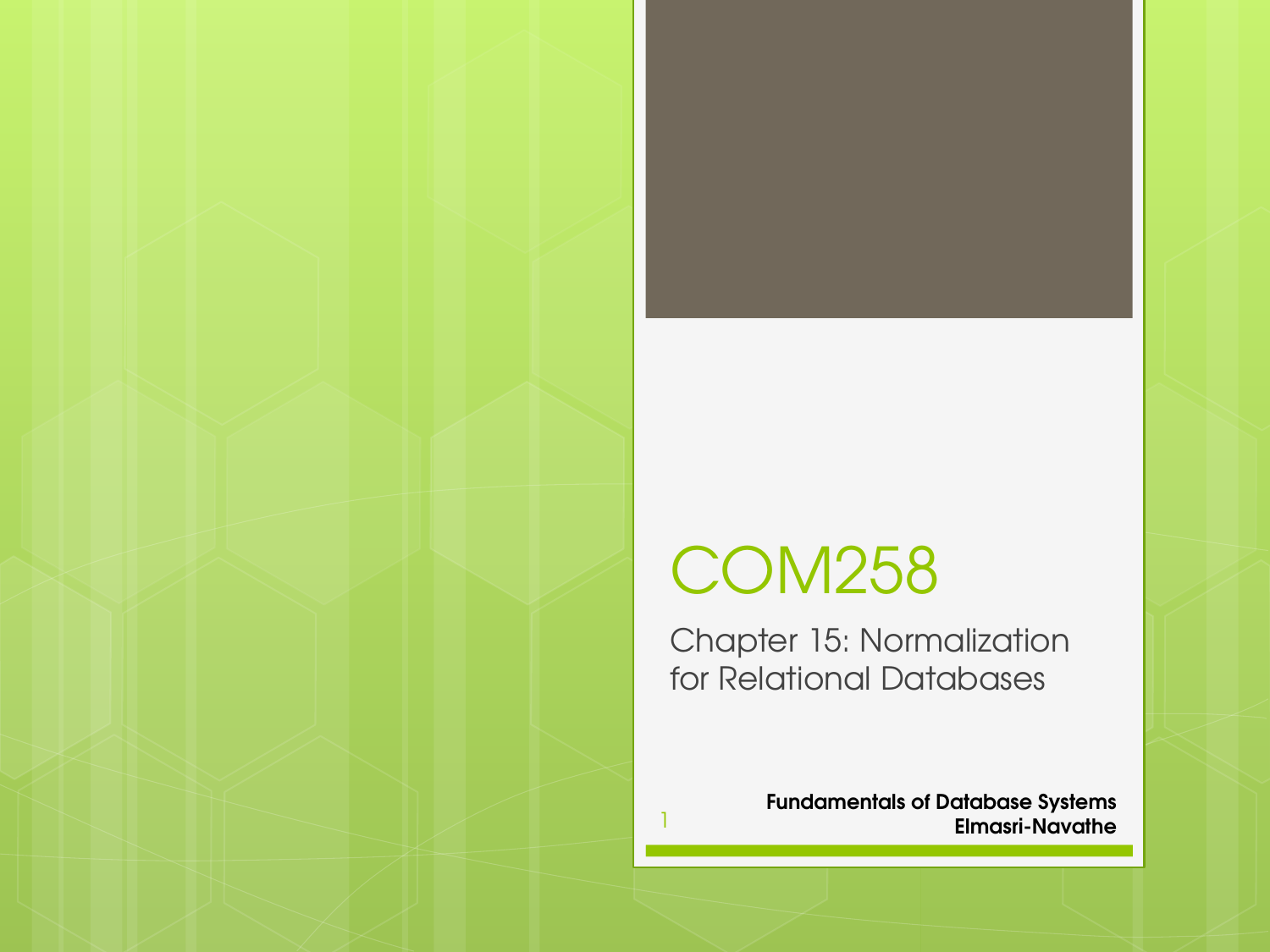

# COM258
Chapter 15: Normalization for Relational Databases
Fundamentals of Database Systems
Elmasri-Navathe

1